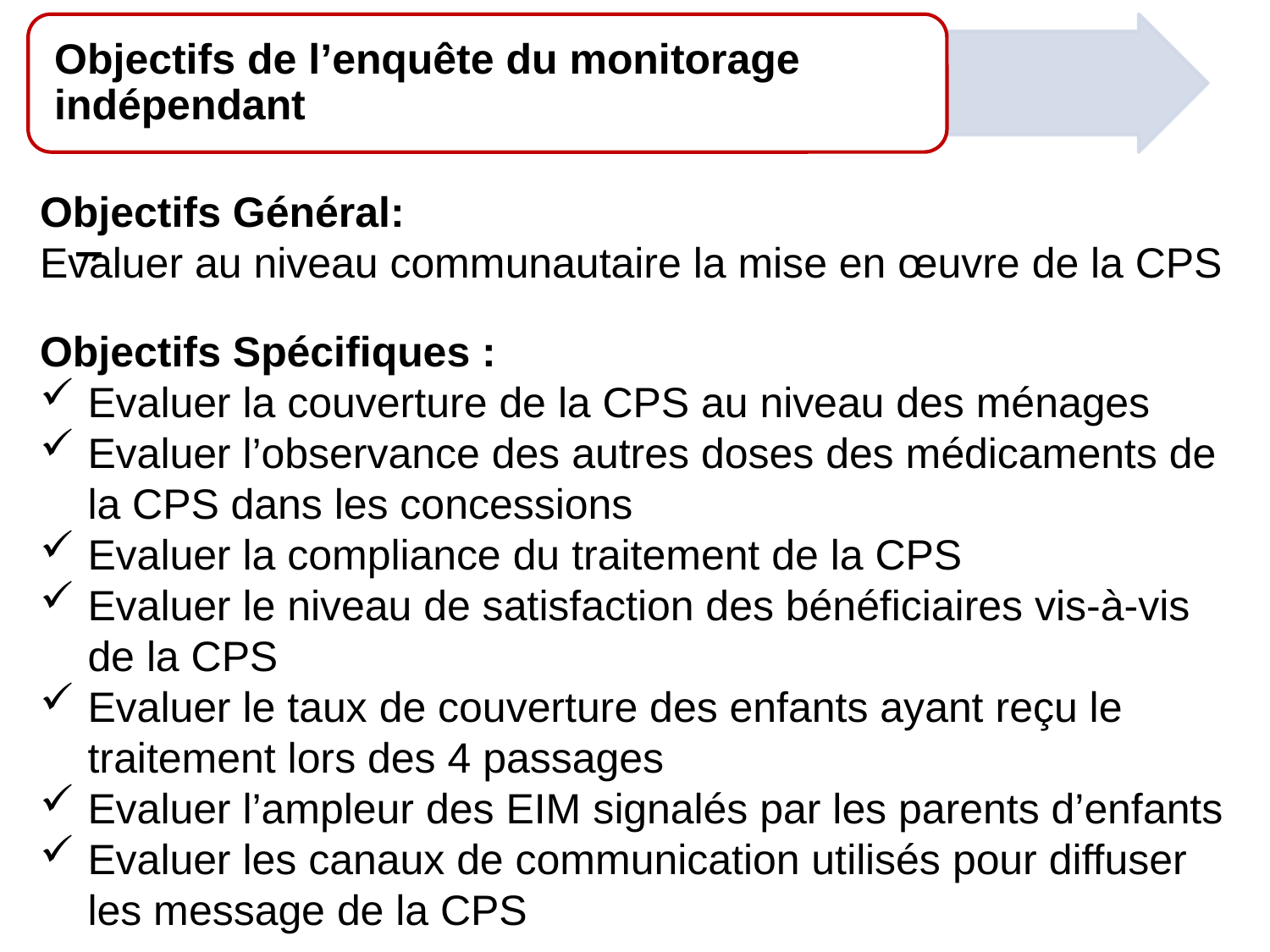

Objectifs de l’enquête du monitorage indépendant
Objectifs Général:
Evaluer au niveau communautaire la mise en œuvre de la CPS

Objectifs Spécifiques :
Evaluer la couverture de la CPS au niveau des ménages
Evaluer l’observance des autres doses des médicaments de la CPS dans les concessions
Evaluer la compliance du traitement de la CPS
Evaluer le niveau de satisfaction des bénéficiaires vis-à-vis de la CPS
Evaluer le taux de couverture des enfants ayant reçu le traitement lors des 4 passages
Evaluer l’ampleur des EIM signalés par les parents d’enfants
Evaluer les canaux de communication utilisés pour diffuser les message de la CPS